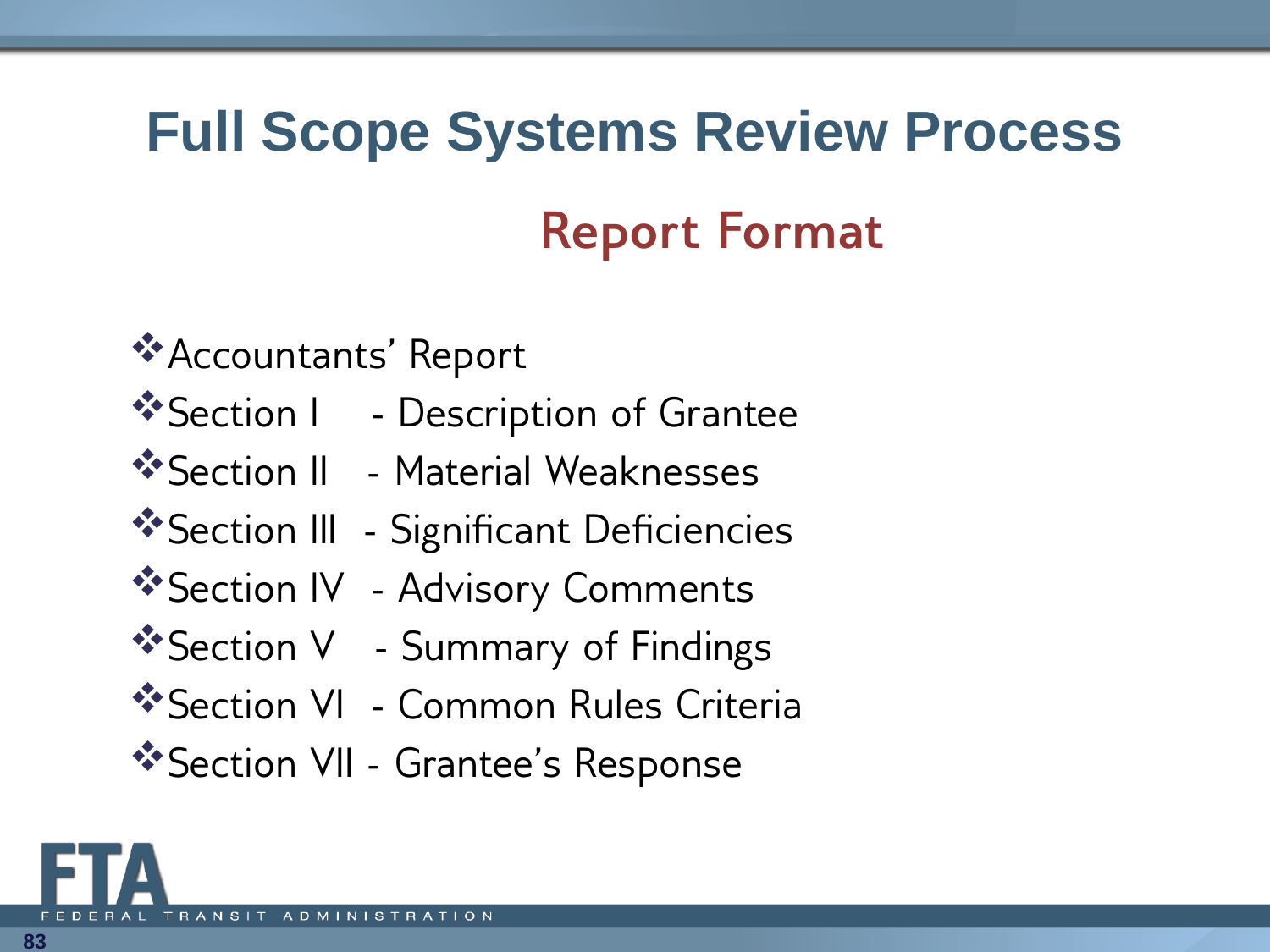

# Full Scope Systems Review Process
                        Report Format

Accountants’ Report
Section I    - Description of Grantee
Section II   - Material Weaknesses
Section III  - Significant Deficiencies
Section IV  - Advisory Comments
Section V   - Summary of Findings
Section VI  - Common Rules Criteria
Section VII - Grantee’s Response

83